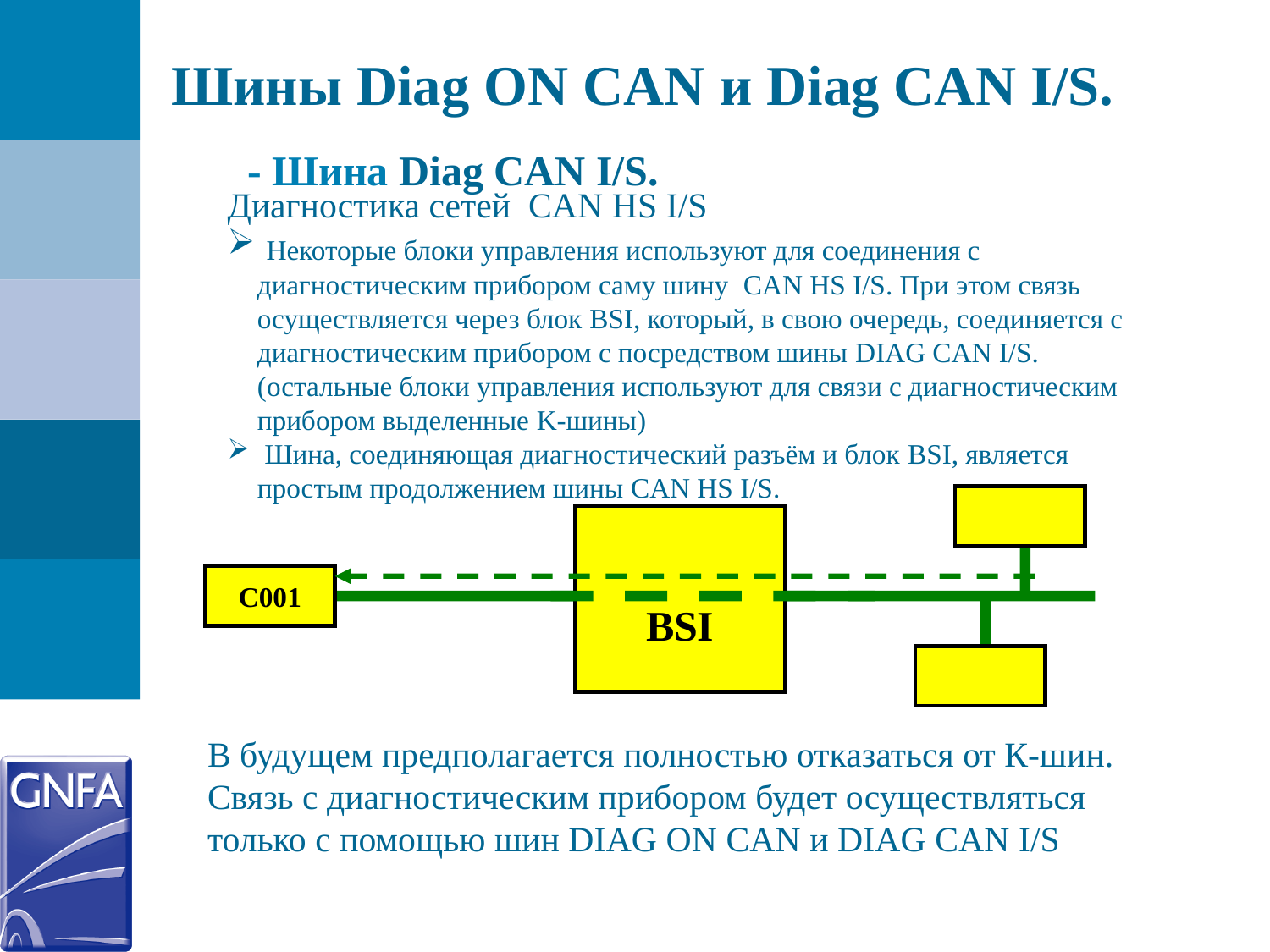

Шины Diag ON CAN и Diag CAN I/S.

- Шина Diag CAN I/S.
Диагностика сетей  CAN HS I/S
 Некоторые блоки управления используют для соединения с диагностическим прибором саму шину  CAN HS I/S. При этом связь осуществляется через блок BSI, который, в свою очередь, соединяется с диагностическим прибором с посредством шины DIAG CAN I/S. (остальные блоки управления используют для связи с диагностическим прибором выделенные K-шины)
 Шина, соединяющая диагностический разъём и блок BSI, является простым продолжением шины CAN HS I/S.

BSI

C001

В будущем предполагается полностью отказаться от К-шин. Связь с диагностическим прибором будет осуществляться только с помощью шин DIAG ON CAN и DIAG CAN I/S